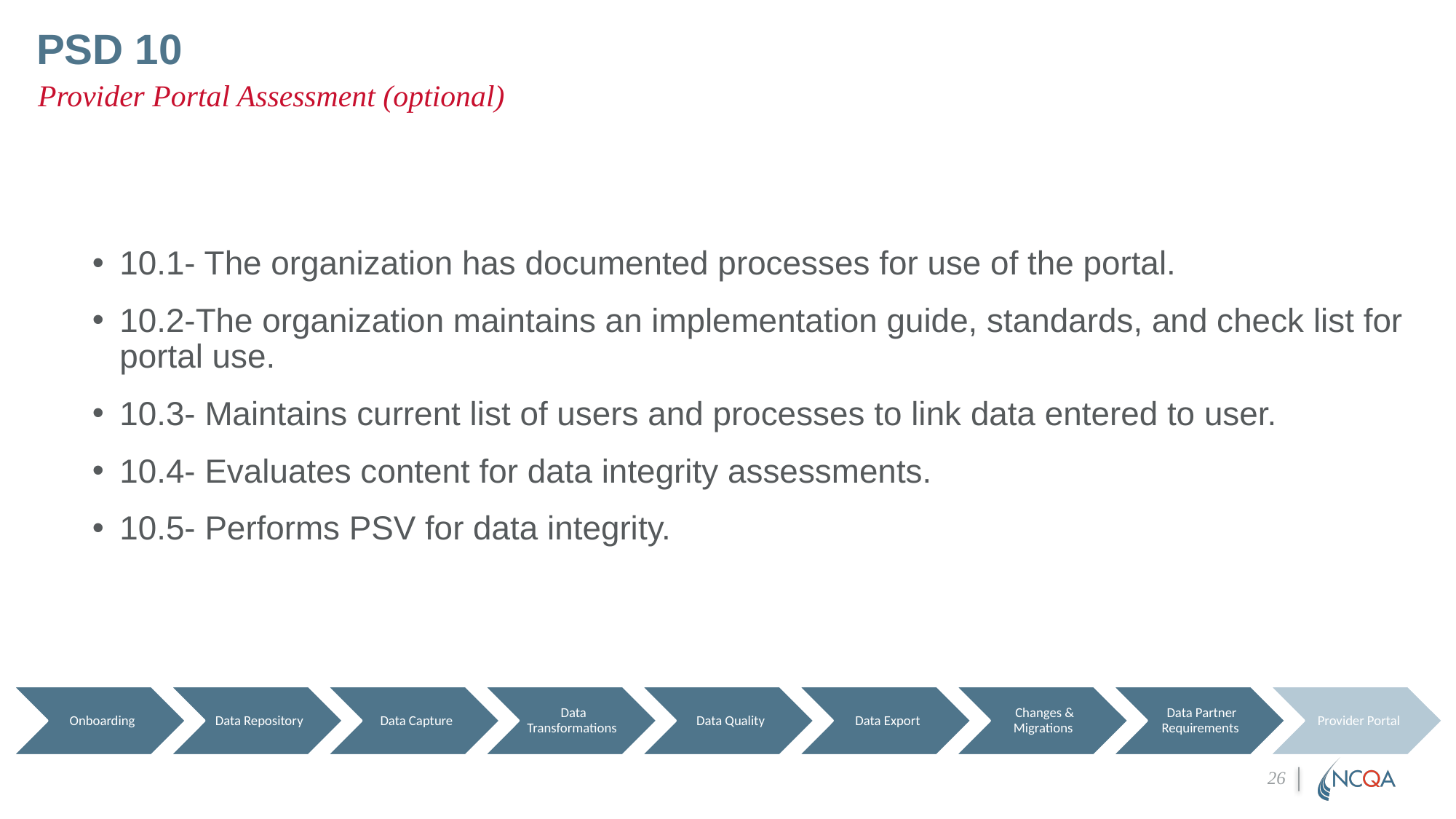

# PSD 10
Provider Portal Assessment (optional)
10.1- The organization has documented processes for use of the portal.
10.2-The organization maintains an implementation guide, standards, and check list for portal use.
10.3- Maintains current list of users and processes to link data entered to user.
10.4- Evaluates content for data integrity assessments.
10.5- Performs PSV for data integrity.

 Onboarding
 Data Repository
 Data Capture
 Data Transformations
 Data Quality
 Data Export
 Changes & Migrations
 Data Partner Requirements
 Provider Portal
26